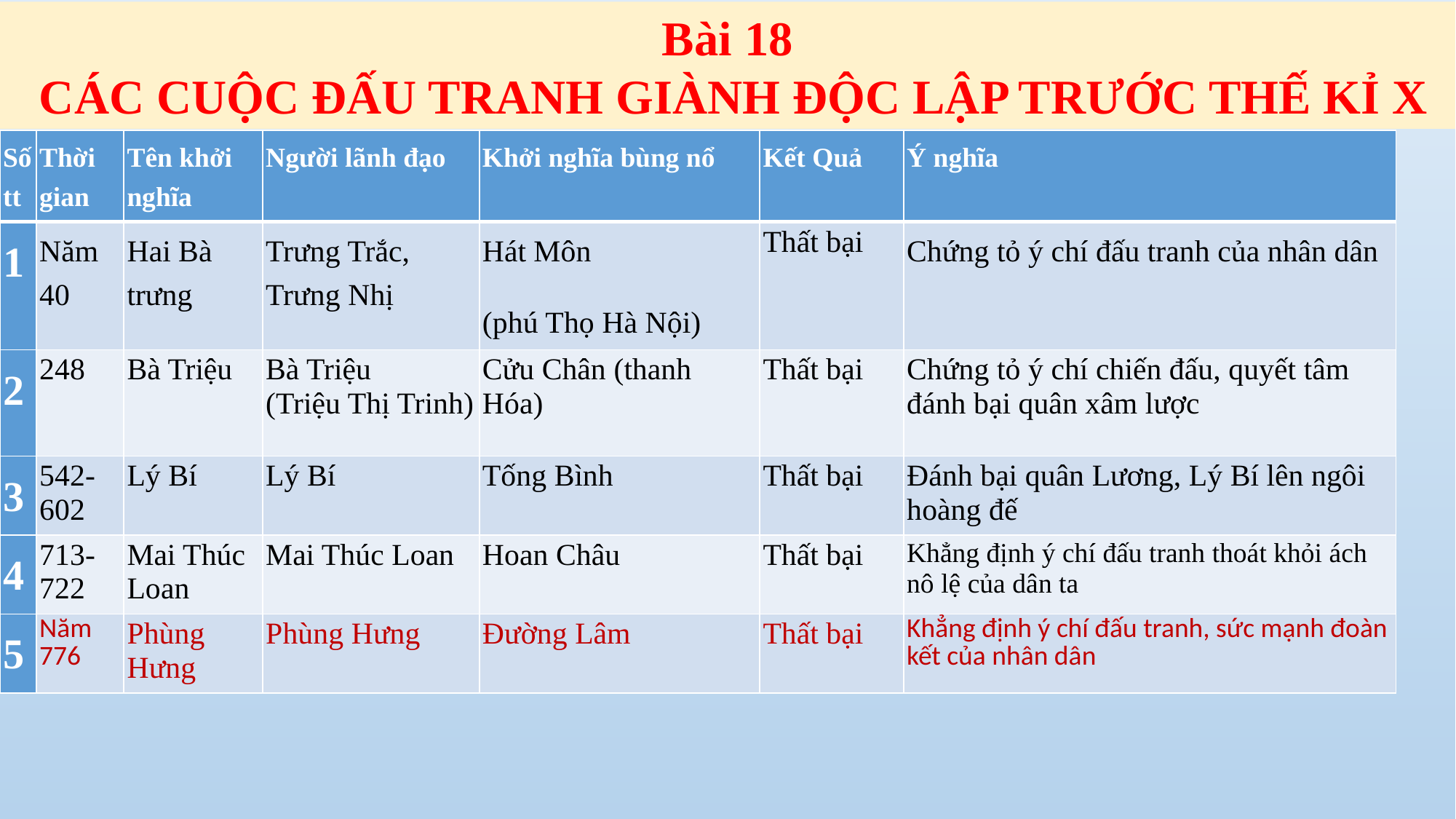

Bài 18
 CÁC CUỘC ĐẤU TRANH GIÀNH ĐỘC LẬP TRƯỚC THẾ KỈ X
| Số tt | Thời gian | Tên khởi nghĩa | Người lãnh đạo | Khởi nghĩa bùng nổ | Kết Quả | Ý nghĩa |
| --- | --- | --- | --- | --- | --- | --- |
| 1 | Năm 40 | Hai Bà trưng | Trưng Trắc, Trưng Nhị | Hát Môn (phú Thọ Hà Nội) | Thất bại | Chứng tỏ ý chí đấu tranh của nhân dân |
| 2 | 248 | Bà Triệu | Bà Triệu (Triệu Thị Trinh) | Cửu Chân (thanh Hóa) | Thất bại | Chứng tỏ ý chí chiến đấu, quyết tâm đánh bại quân xâm lược |
| 3 | 542- 602 | Lý Bí | Lý Bí | Tống Bình | Thất bại | Đánh bại quân Lương, Lý Bí lên ngôi hoàng đế |
| 4 | 713-722 | Mai Thúc Loan | Mai Thúc Loan | Hoan Châu | Thất bại | Khẳng định ý chí đấu tranh thoát khỏi ách nô lệ của dân ta |
| 5 | Năm 776 | Phùng Hưng | Phùng Hưng | Đường Lâm | Thất bại | Khẳng định ý chí đấu tranh, sức mạnh đoàn kết của nhân dân |